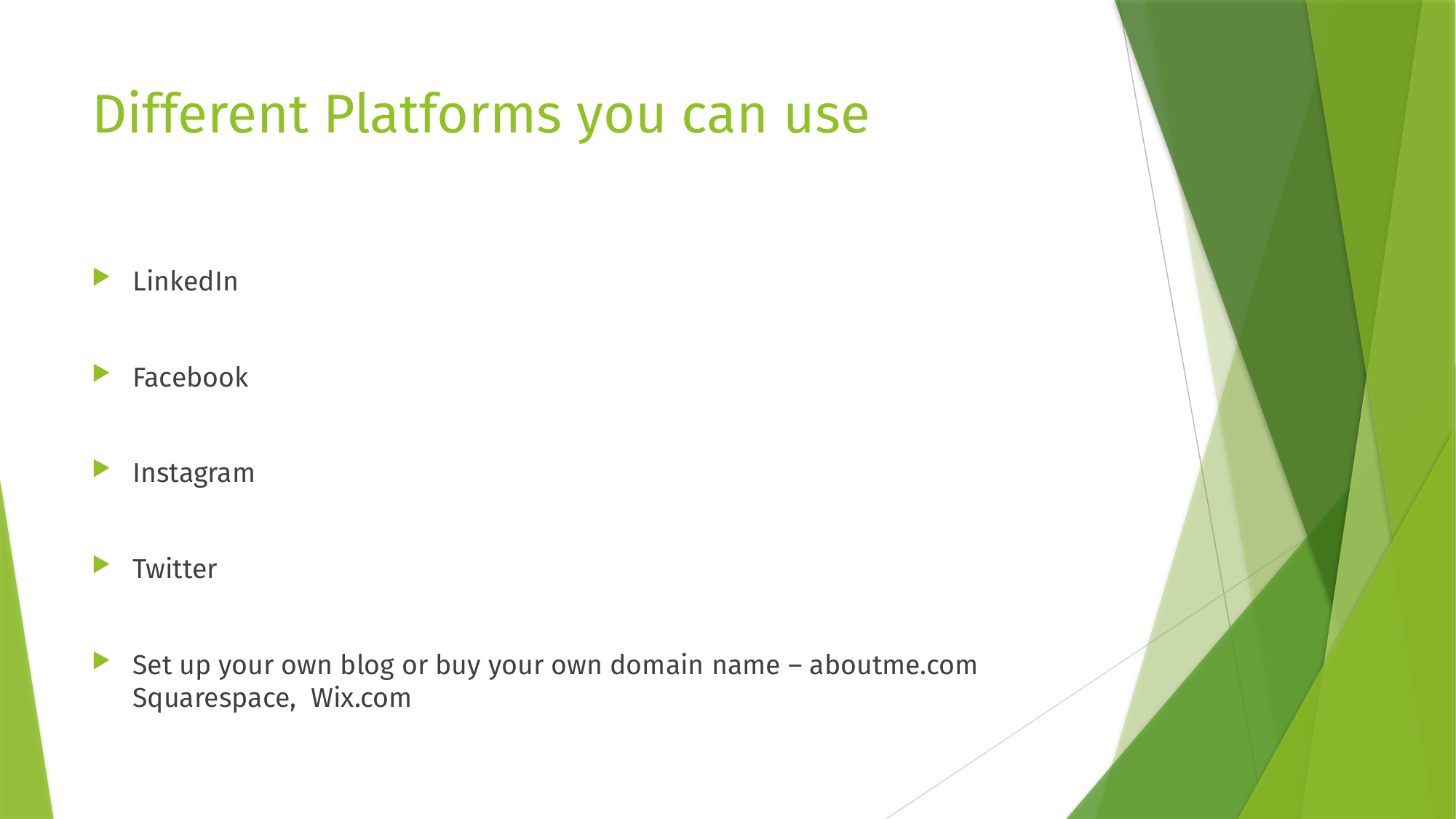

# Different Platforms you can use
LinkedIn

Facebook

Instagram

Twitter

Set up your own blog or buy your own domain name – aboutme.com   Squarespace,  Wix.com